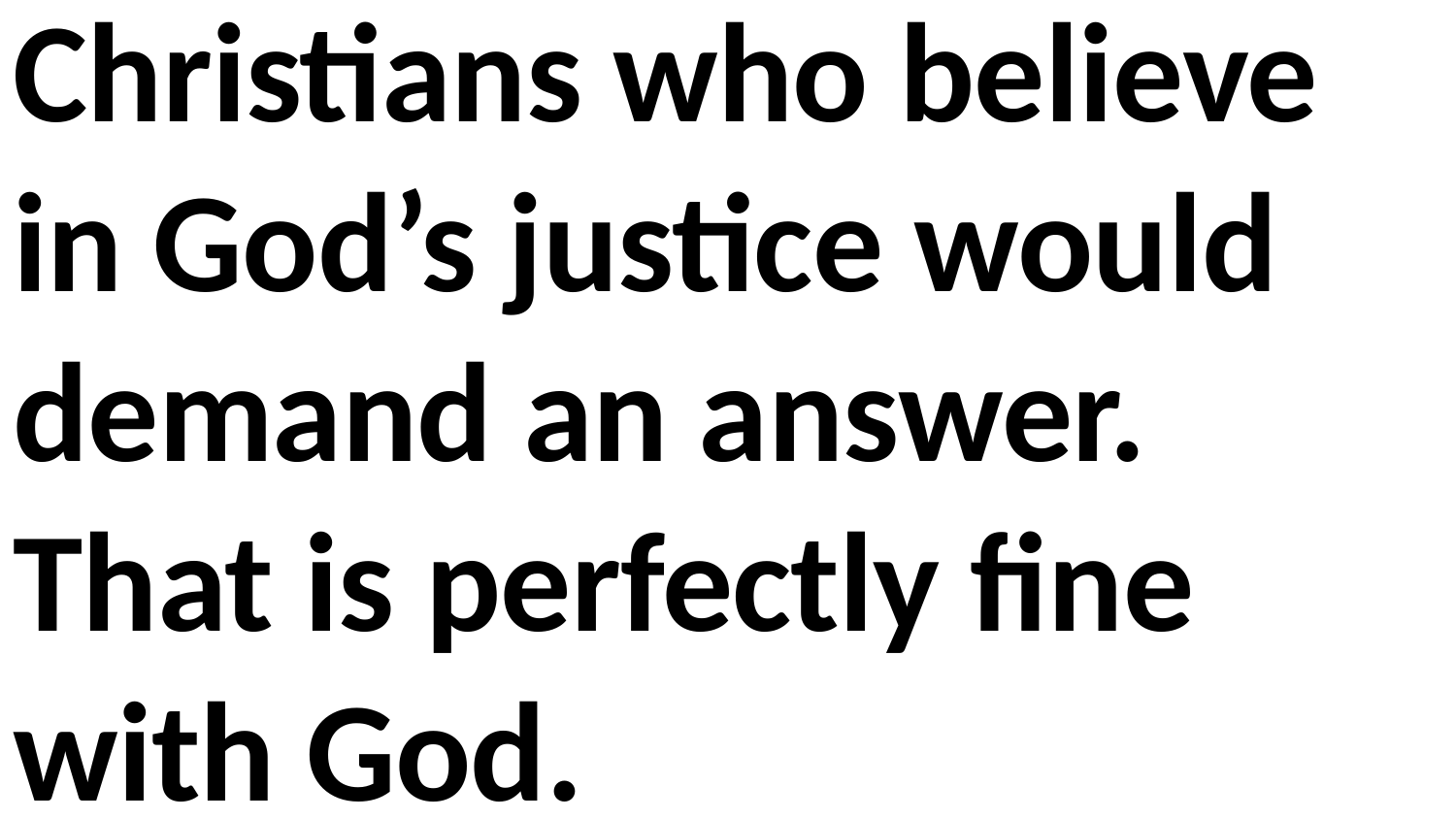

Christians who believe in God’s justice would demand an answer.  That is perfectly fine with God.